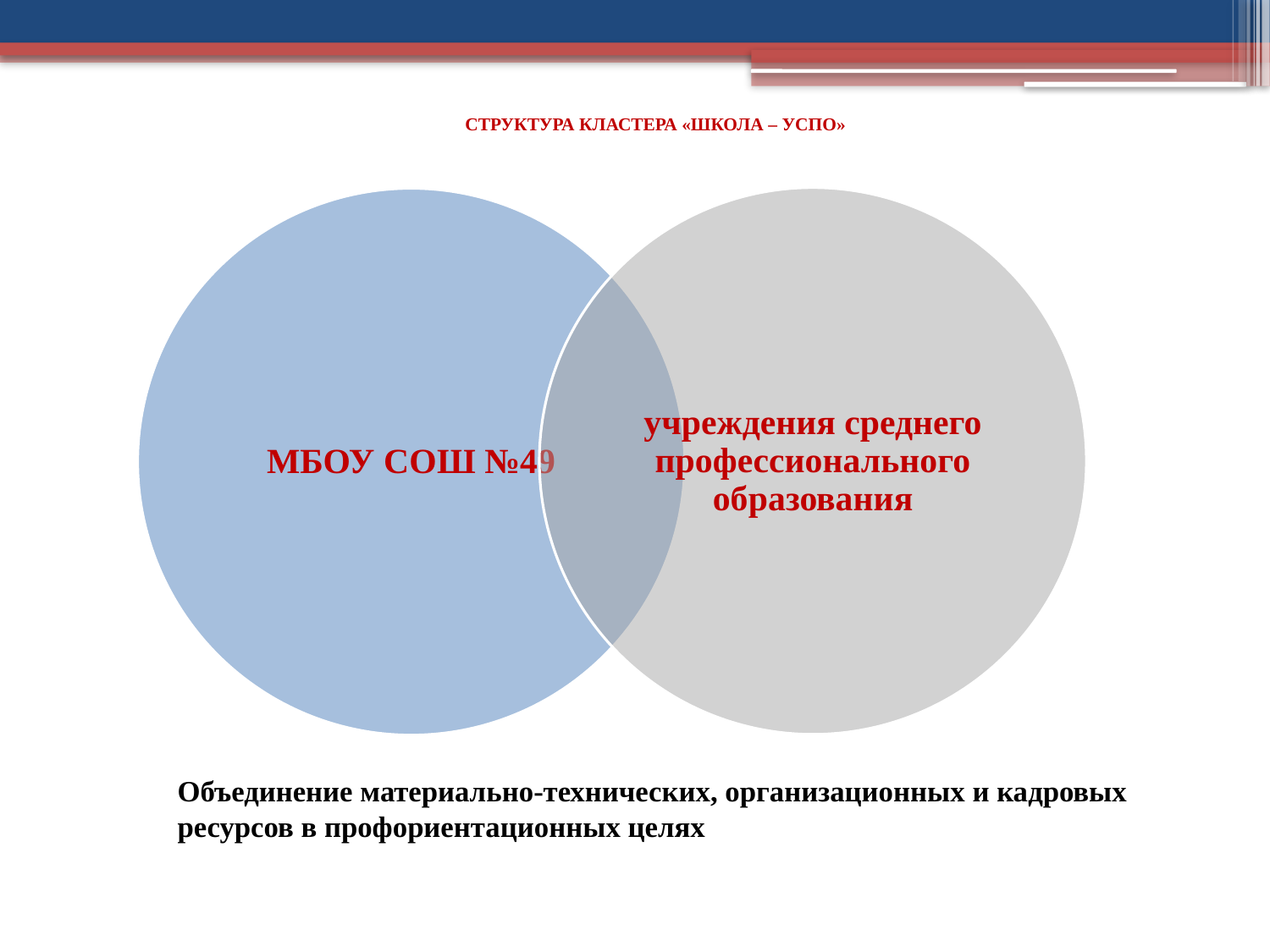

# СТРУКТУРА КЛАСТЕРА «ШКОЛА – УСПО»
МБОУ СОШ №49
учреждения среднего профессионального образования
Объединение материально-технических, организационных и кадровых  ресурсов в профориентационных целях